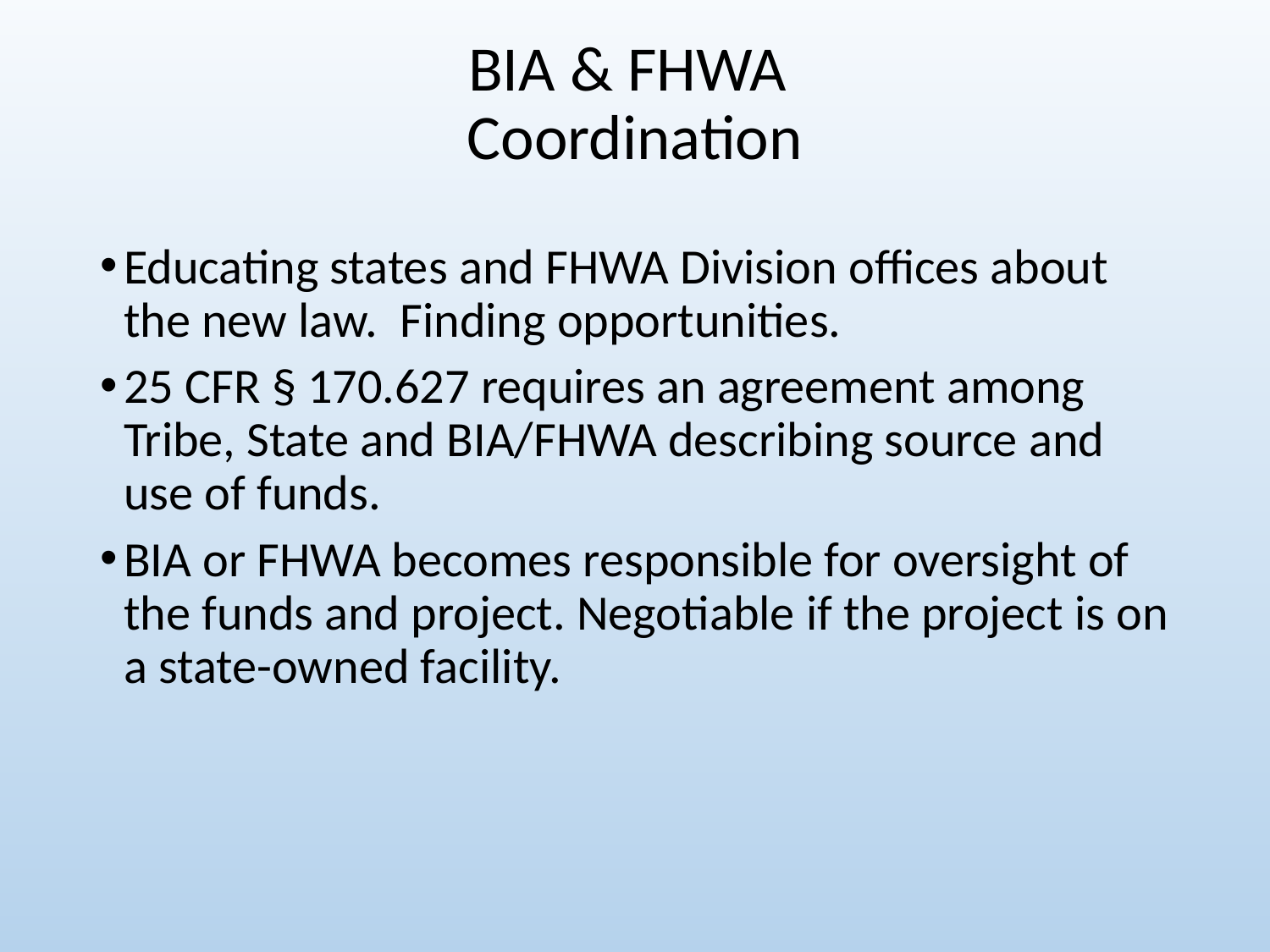

# BIA & FHWA Coordination
Educating states and FHWA Division offices about the new law.  Finding opportunities.
25 CFR § 170.627 requires an agreement among Tribe, State and BIA/FHWA describing source and use of funds.
BIA or FHWA becomes responsible for oversight of the funds and project. Negotiable if the project is on a state-owned facility.